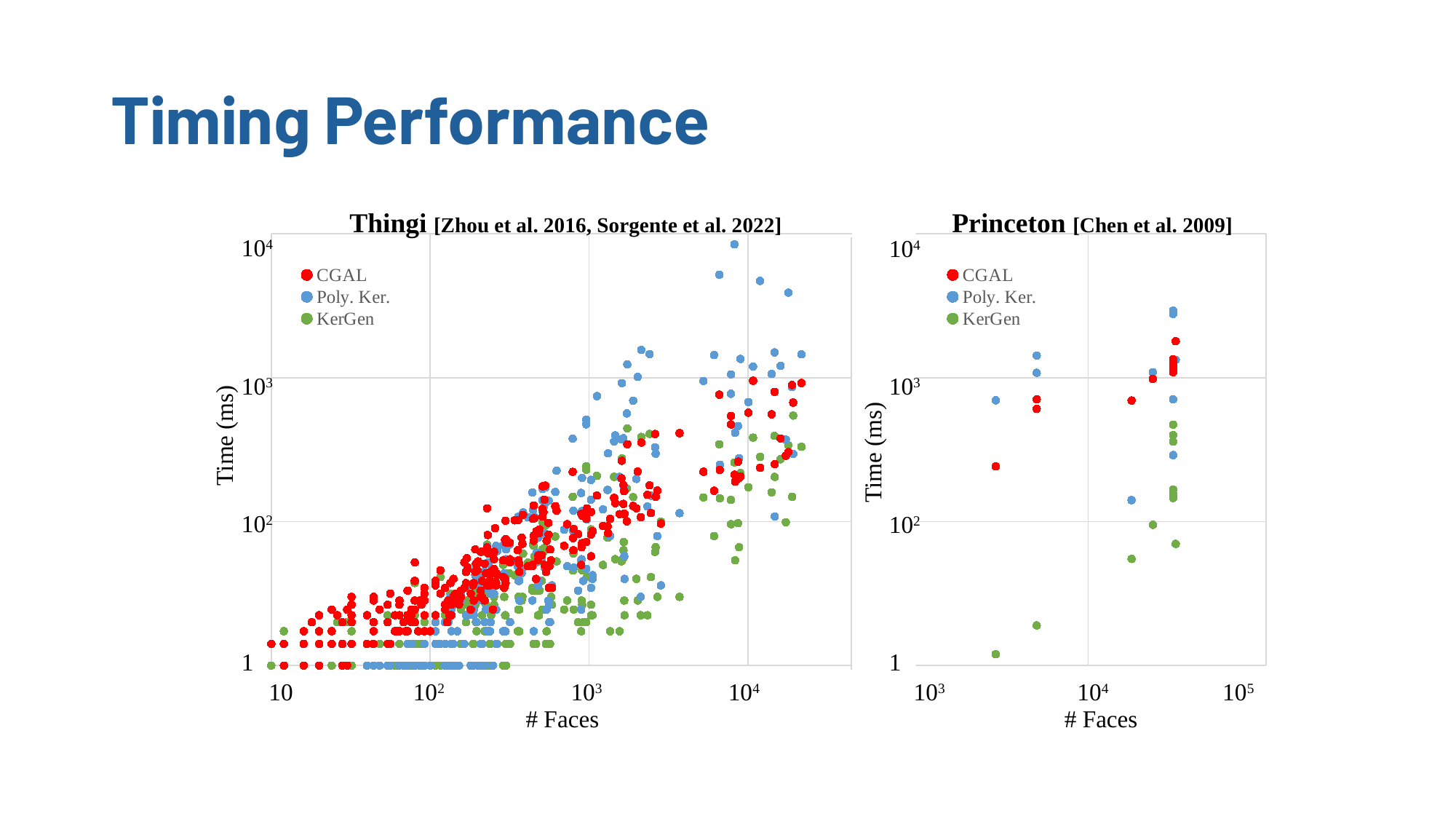

# Timing Performance
Thingi [Zhou et al. 2016, Sorgente et al. 2022]
Princeton [Chen et al. 2009]

### Chart

| Category | CGAL | Poly. Ker. | KerGen |
|---|---|---|---|

### Chart

| Category | CGAL | Poly. Ker. | KerGen |
|---|---|---|---|
104

103

102

1
10                    102                     103                     104
104

103

102

1

Time (ms)

Time (ms)
103                      104                   105
# Faces
# Faces